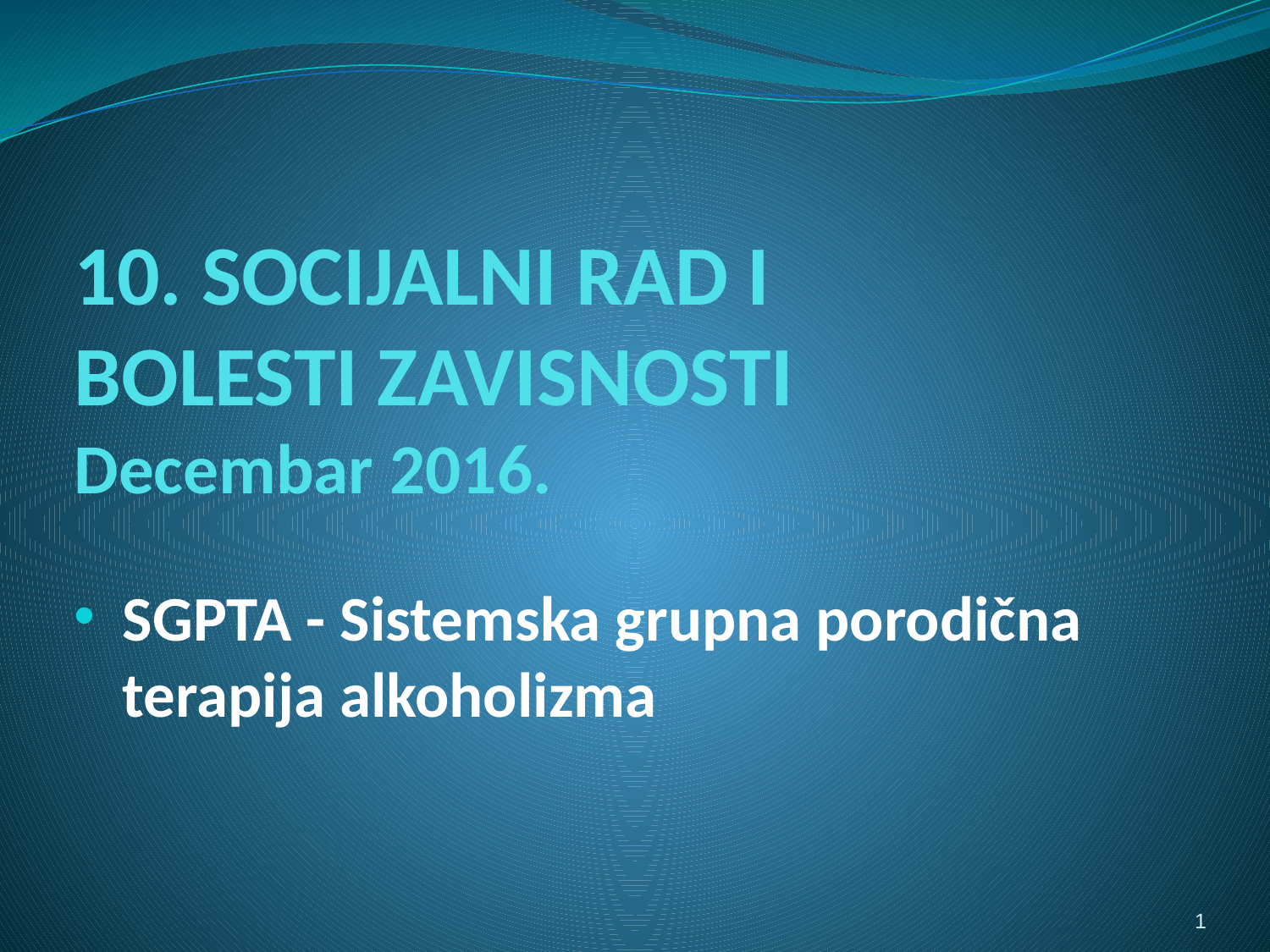

# 10. SOCIJALNI RAD I BOLESTI ZAVISNOSTI Decembar 2016.

SGPTA - Sistemska grupna porodična terapija alkoholizma

1